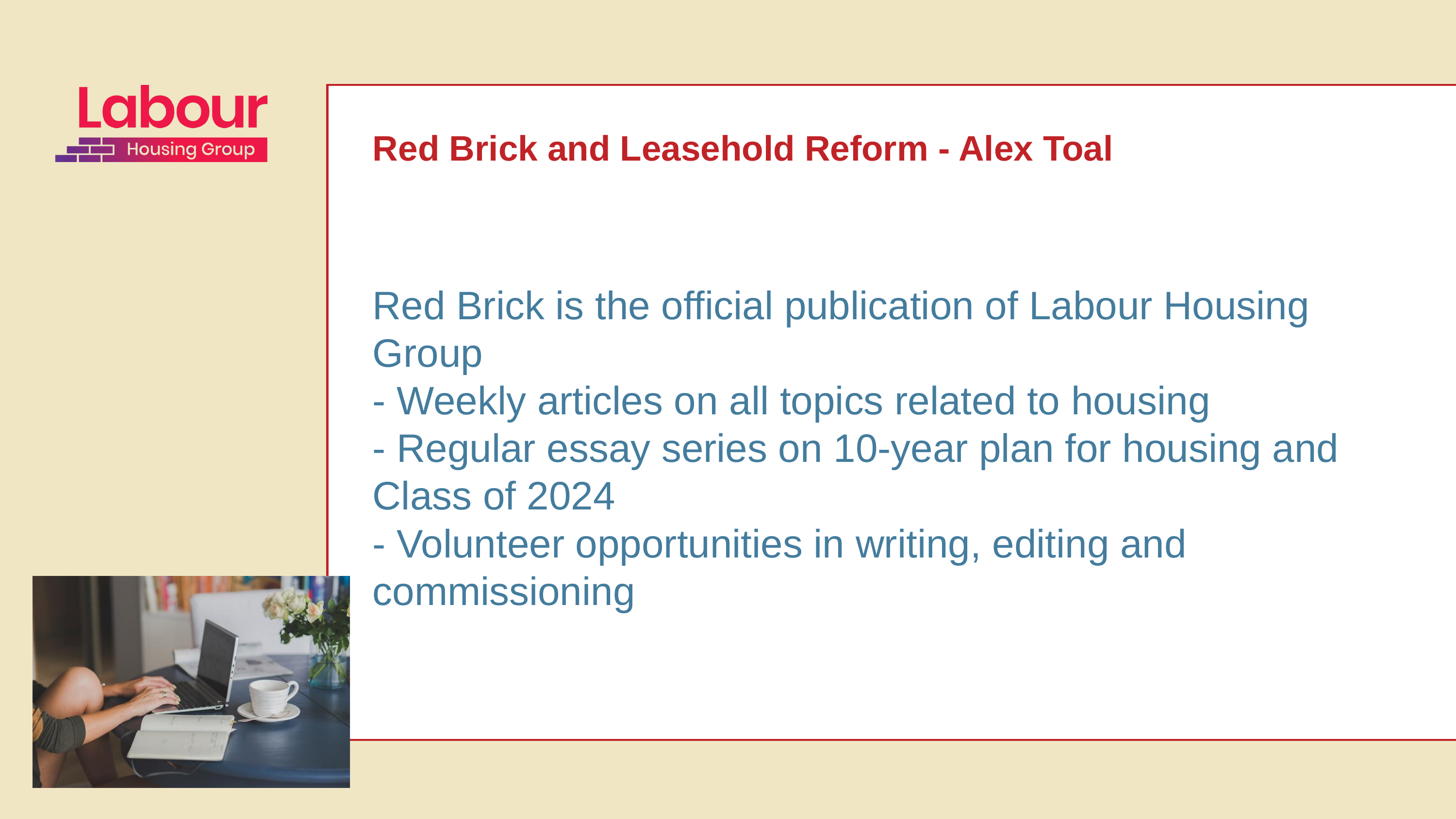

Red Brick and Leasehold Reform - Alex Toal
Red Brick is the official publication of Labour Housing Group
- Weekly articles on all topics related to housing
- Regular essay series on 10-year plan for housing and Class of 2024
- Volunteer opportunities in writing, editing and commissioning